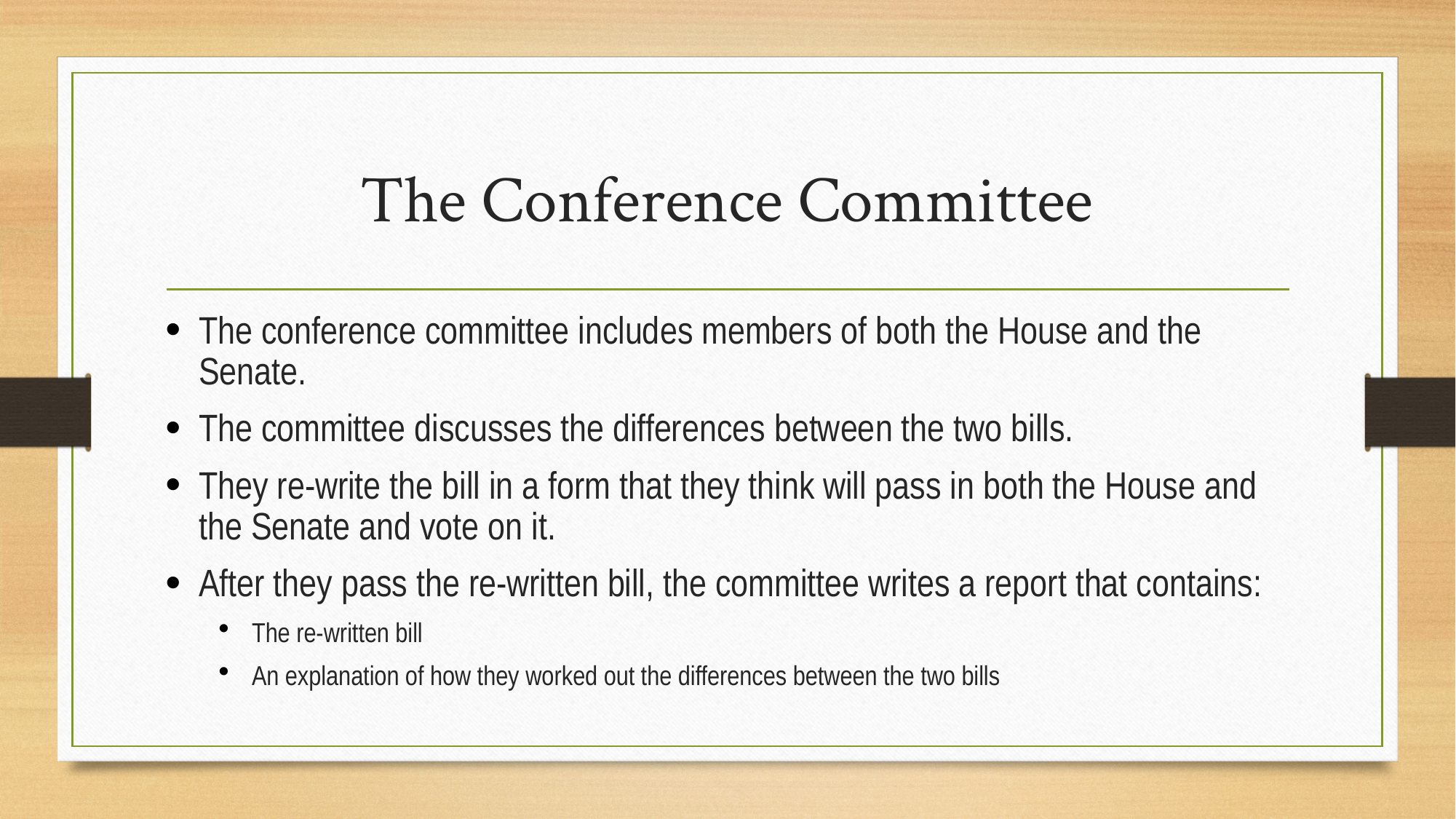

# The Conference Committee
The conference committee includes members of both the House and the Senate.
The committee discusses the differences between the two bills.
They re-write the bill in a form that they think will pass in both the House and the Senate and vote on it.
After they pass the re-written bill, the committee writes a report that contains:
The re-written bill
An explanation of how they worked out the differences between the two bills